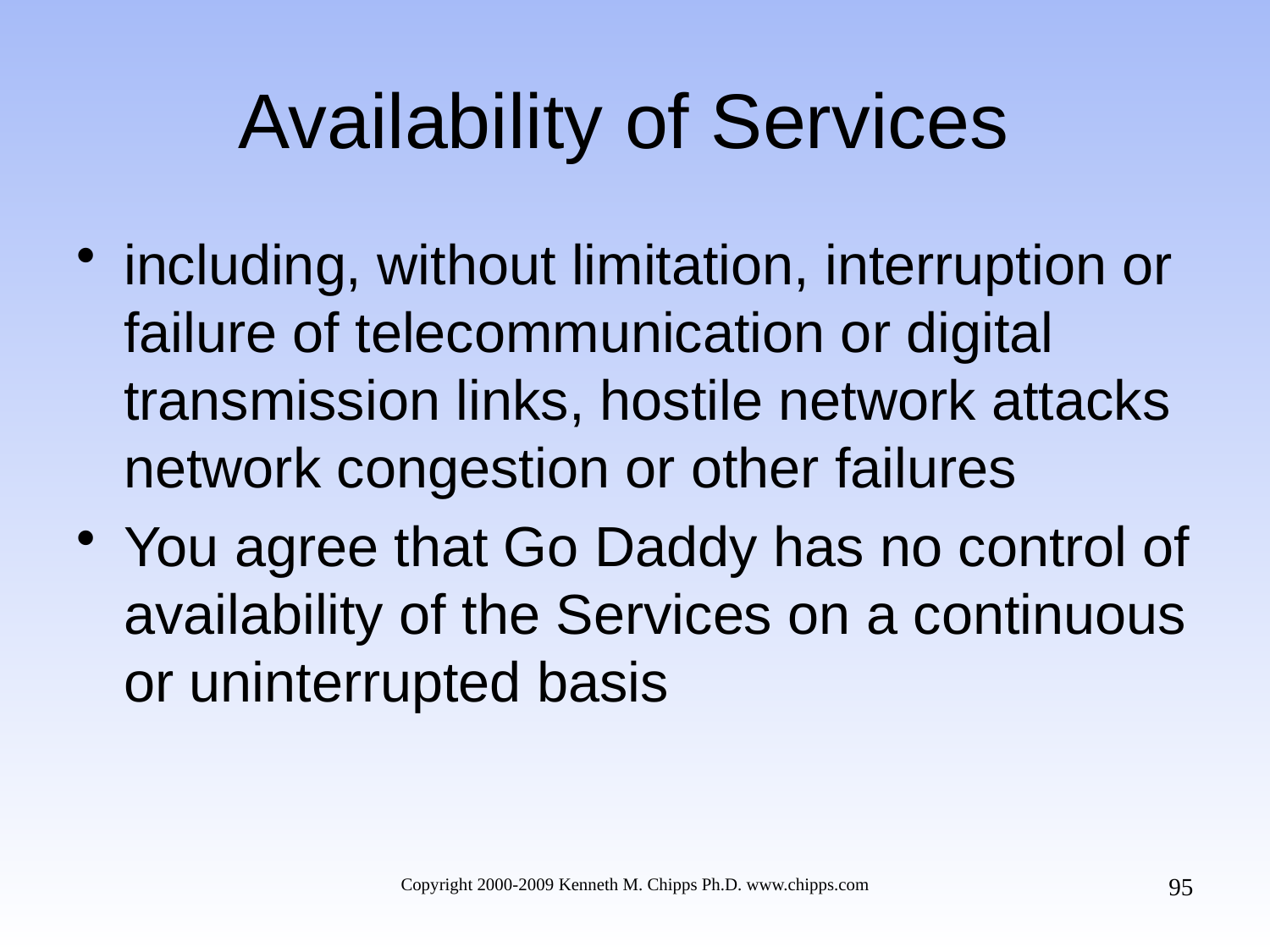

# Availability of Services
including, without limitation, interruption or failure of telecommunication or digital transmission links, hostile network attacks network congestion or other failures
You agree that Go Daddy has no control of availability of the Services on a continuous or uninterrupted basis
95
Copyright 2000-2009 Kenneth M. Chipps Ph.D. www.chipps.com